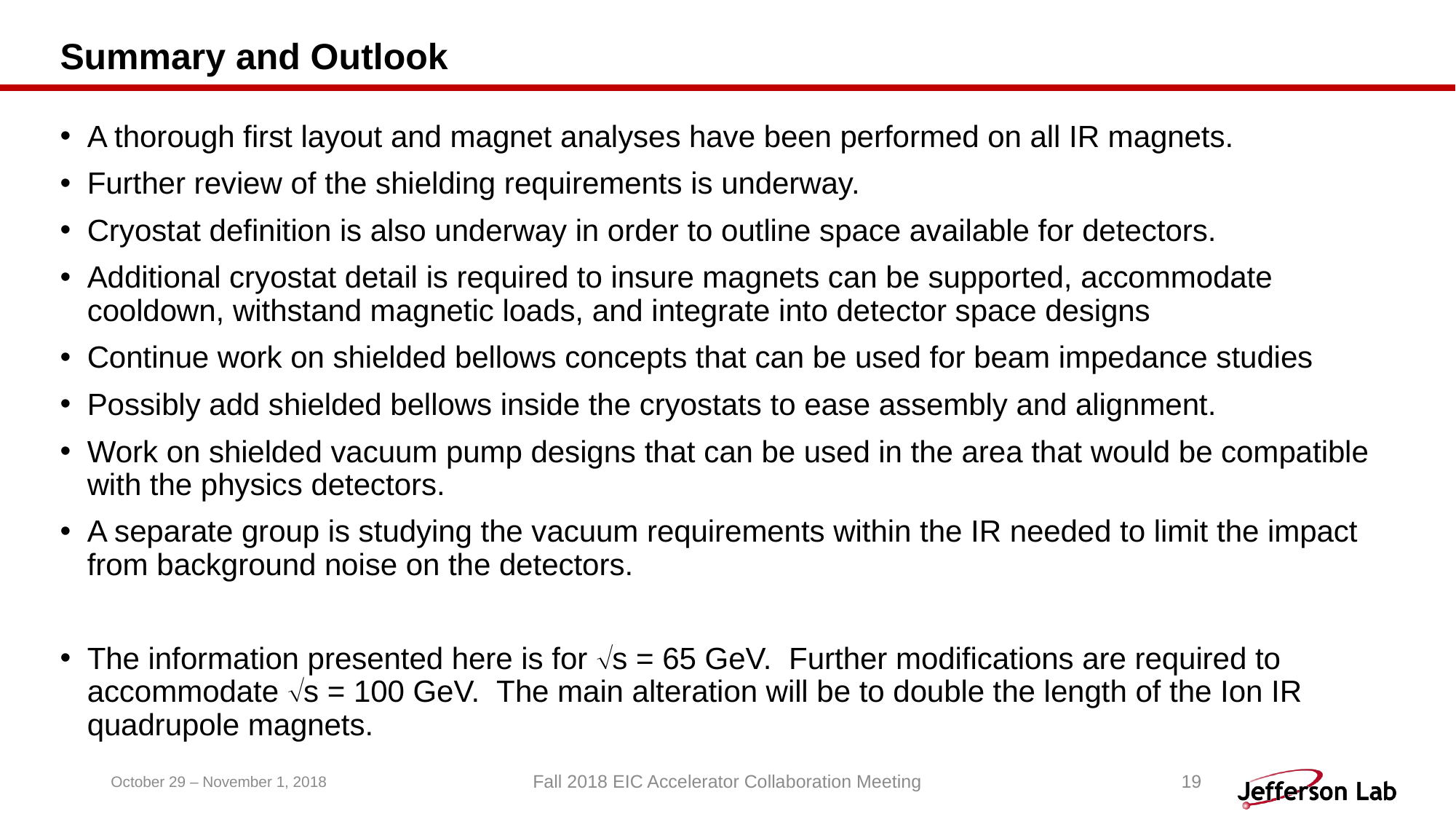

# Summary and Outlook
A thorough first layout and magnet analyses have been performed on all IR magnets.
Further review of the shielding requirements is underway.
Cryostat definition is also underway in order to outline space available for detectors.
Additional cryostat detail is required to insure magnets can be supported, accommodate cooldown, withstand magnetic loads, and integrate into detector space designs
Continue work on shielded bellows concepts that can be used for beam impedance studies
Possibly add shielded bellows inside the cryostats to ease assembly and alignment.
Work on shielded vacuum pump designs that can be used in the area that would be compatible with the physics detectors.
A separate group is studying the vacuum requirements within the IR needed to limit the impact from background noise on the detectors.

The information presented here is for √s = 65 GeV.  Further modifications are required to accommodate √s = 100 GeV.  The main alteration will be to double the length of the Ion IR quadrupole magnets.
October 29 – November 1, 2018
Fall 2018 EIC Accelerator Collaboration Meeting
19